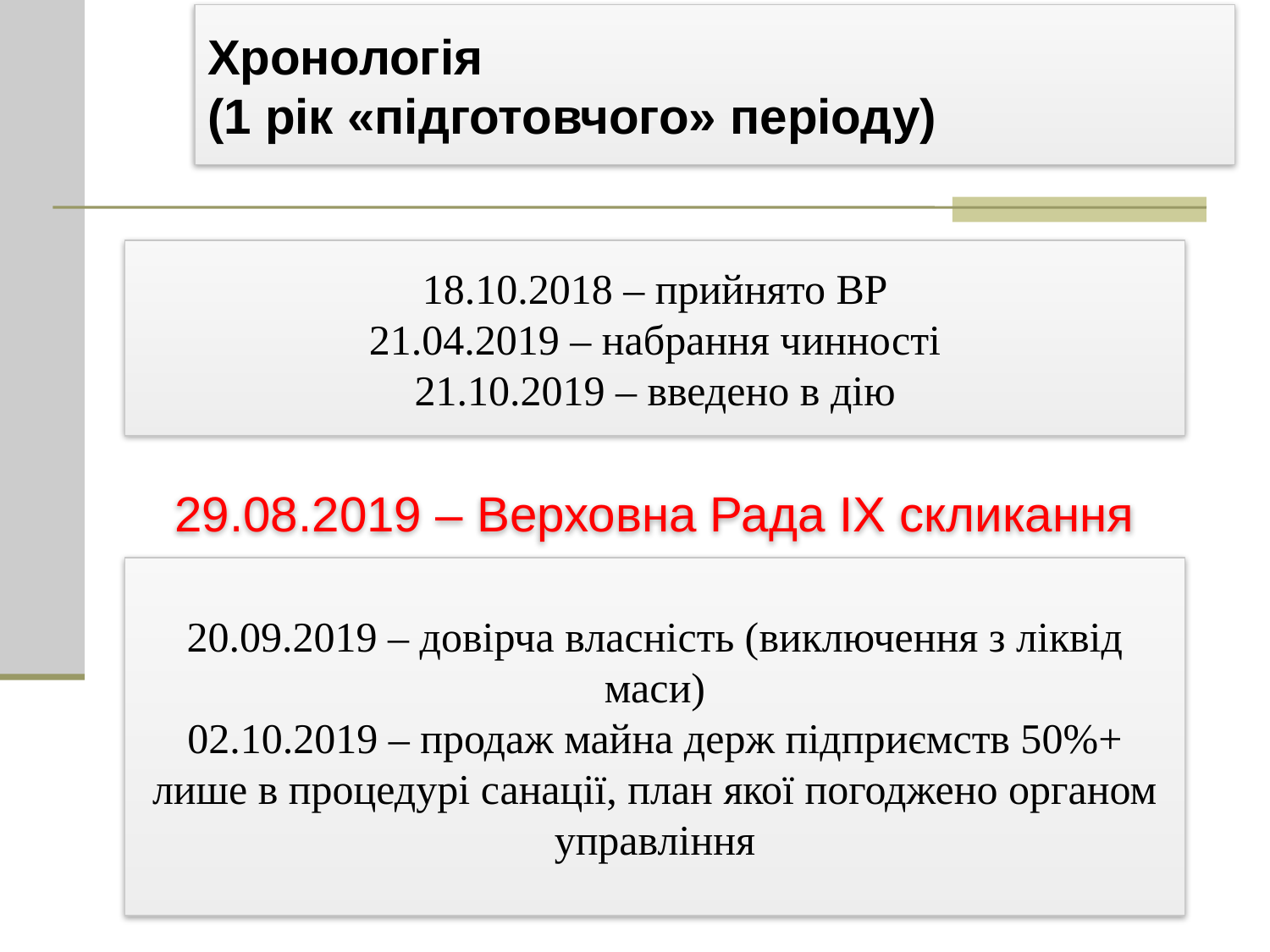

Хронологія
(1 рік «підготовчого» періоду)
18.10.2018 – прийнято ВР
21.04.2019 – набрання чинності
21.10.2019 – введено в дію
29.08.2019 – Верховна Рада ІХ скликання
20.09.2019 – довірча власність (виключення з ліквід маси)
02.10.2019 – продаж майна держ підприємств 50%+ лише в процедурі санації, план якої погоджено органом управління